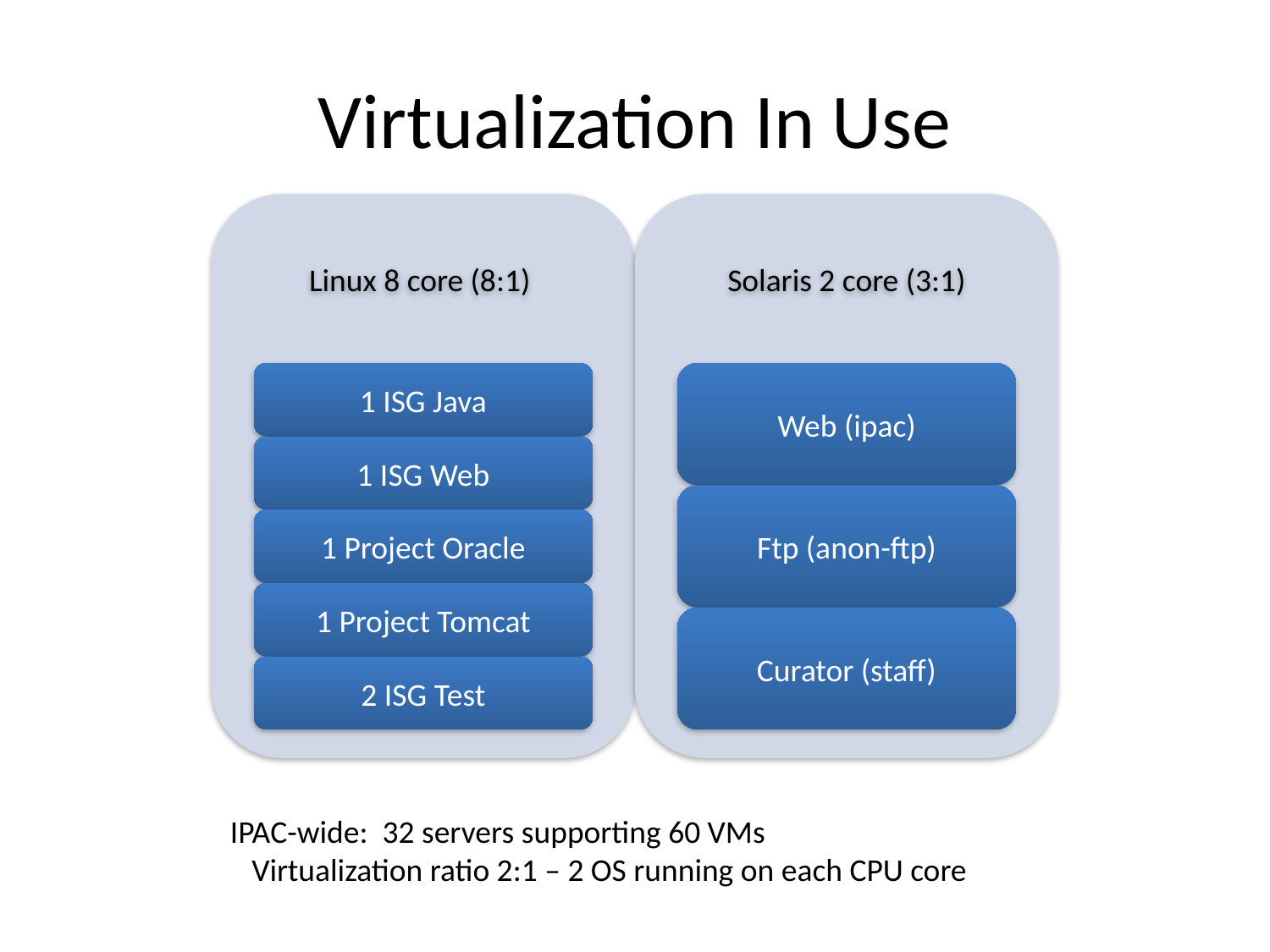

# Virtualization In Use
Linux 8 core (8:1)
1 ISG Java
2 ISG Test
Solaris 2 core (3:1)
Web (ipac)
Curator (staff)
1 Project Oracle
1 ISG Web
1 Project Tomcat
Ftp (anon-ftp)
IPAC-wide:  32 servers supporting 60 VMs
   Virtualization ratio 2:1 – 2 OS running on each CPU core